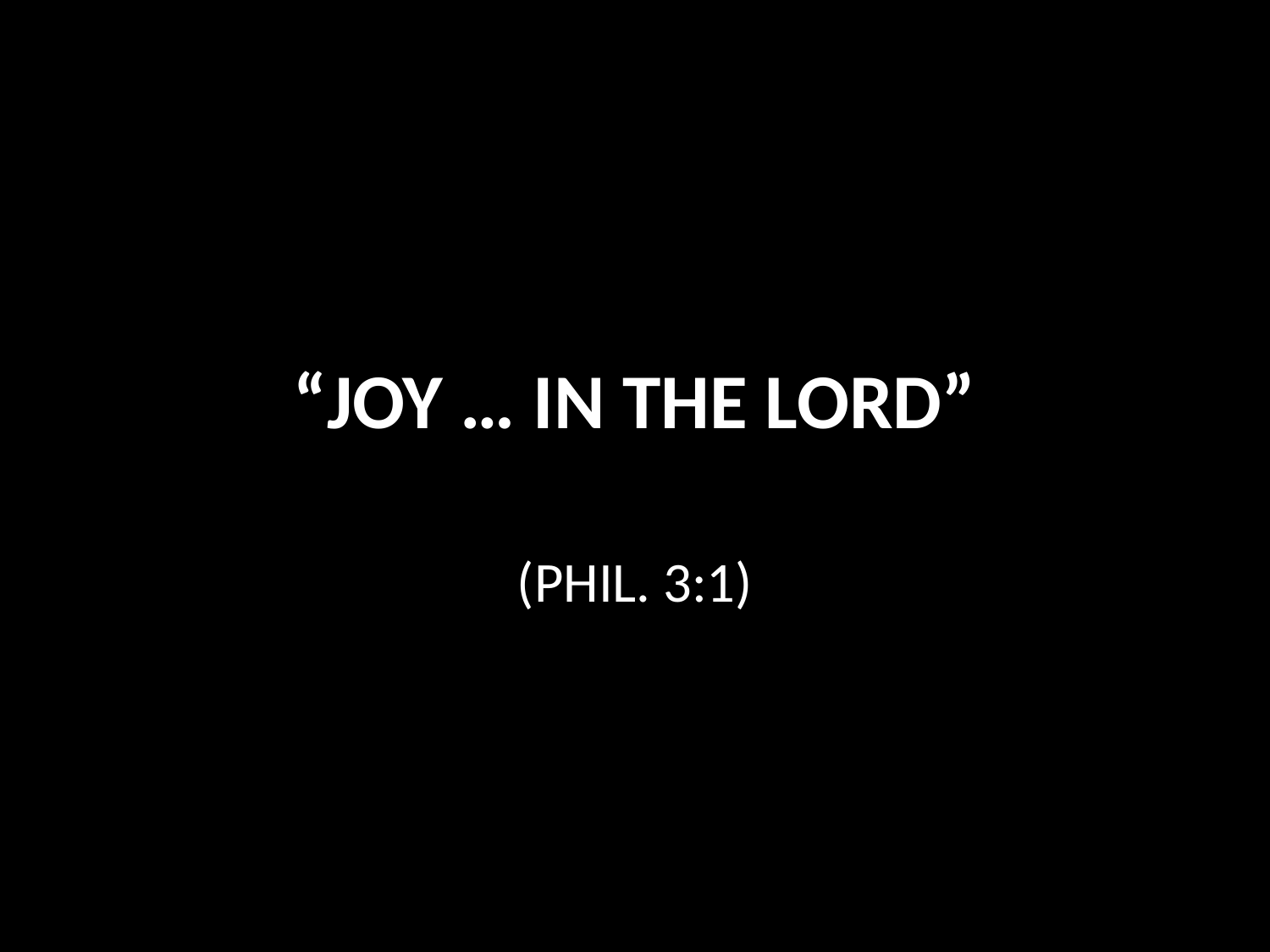

# “JOY … IN THE LORD”
(PHIL. 3:1)